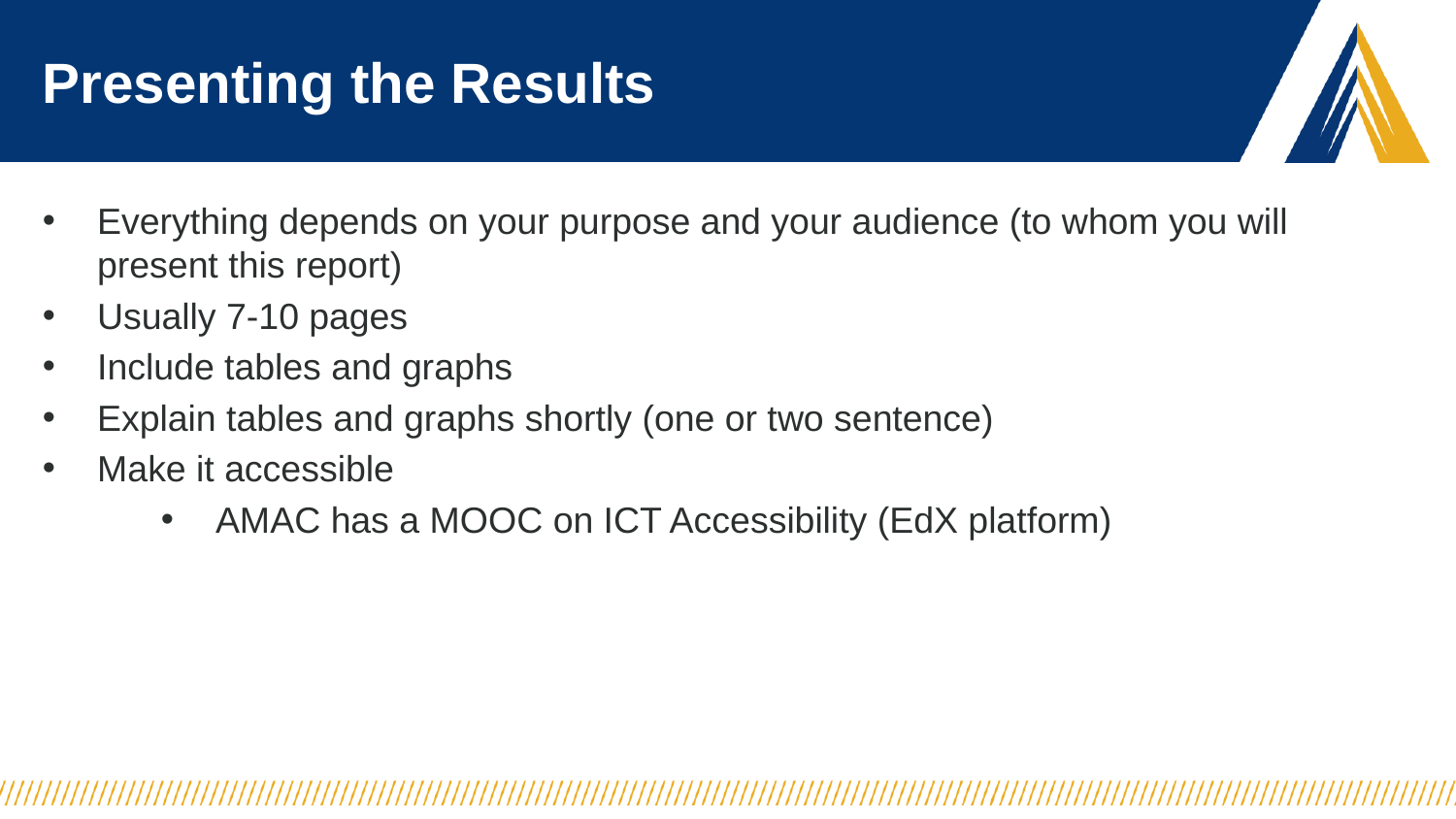

# Presenting the Results
Everything depends on your purpose and your audience (to whom you will present this report)
Usually 7-10 pages
Include tables and graphs
Explain tables and graphs shortly (one or two sentence)
Make it accessible
AMAC has a MOOC on ICT Accessibility (EdX platform)